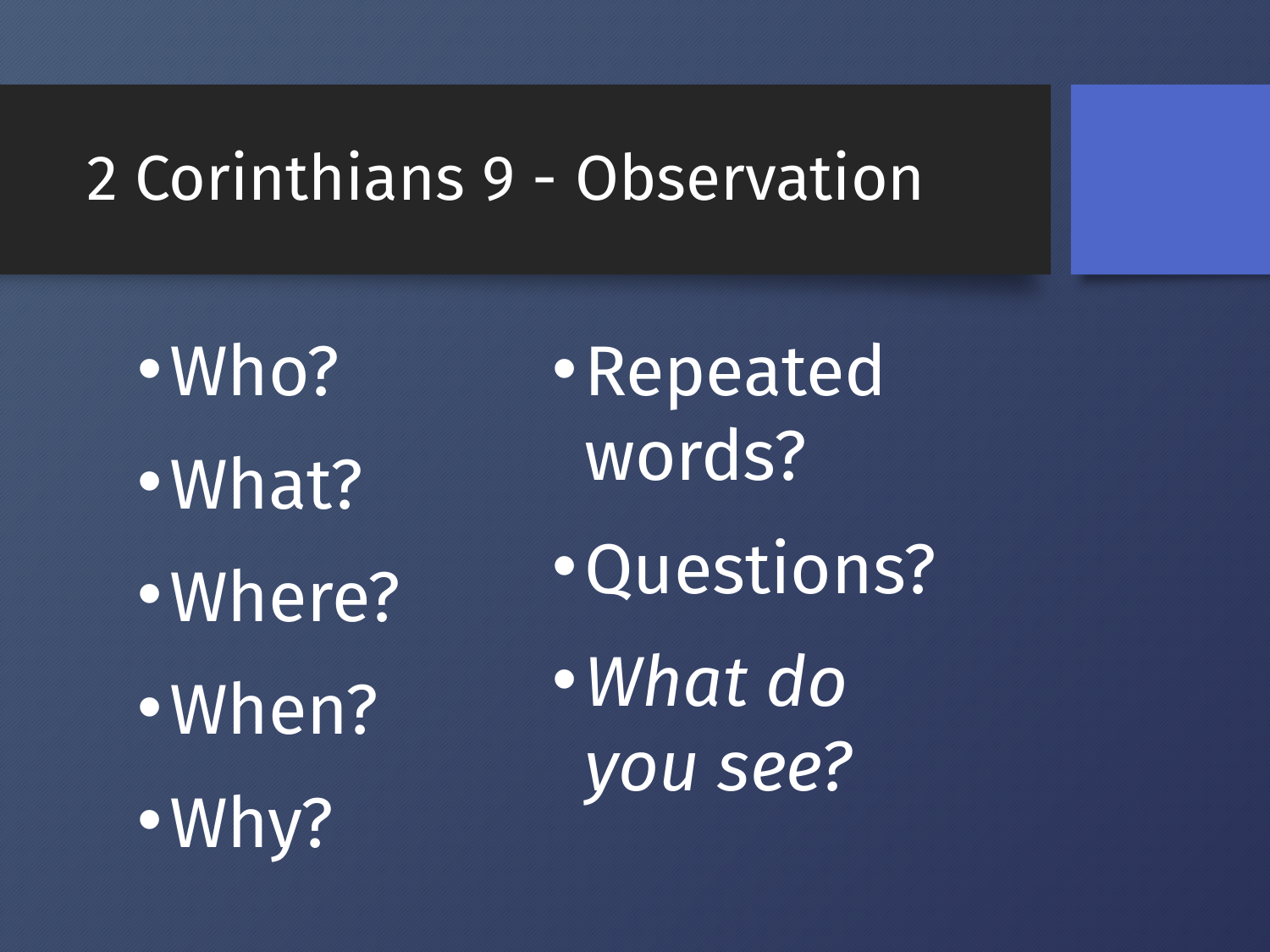

# 2 Corinthians 9 - Observation
Who?
What?
Where?
When?
Why?
Repeated words?
Questions?
What do you see?